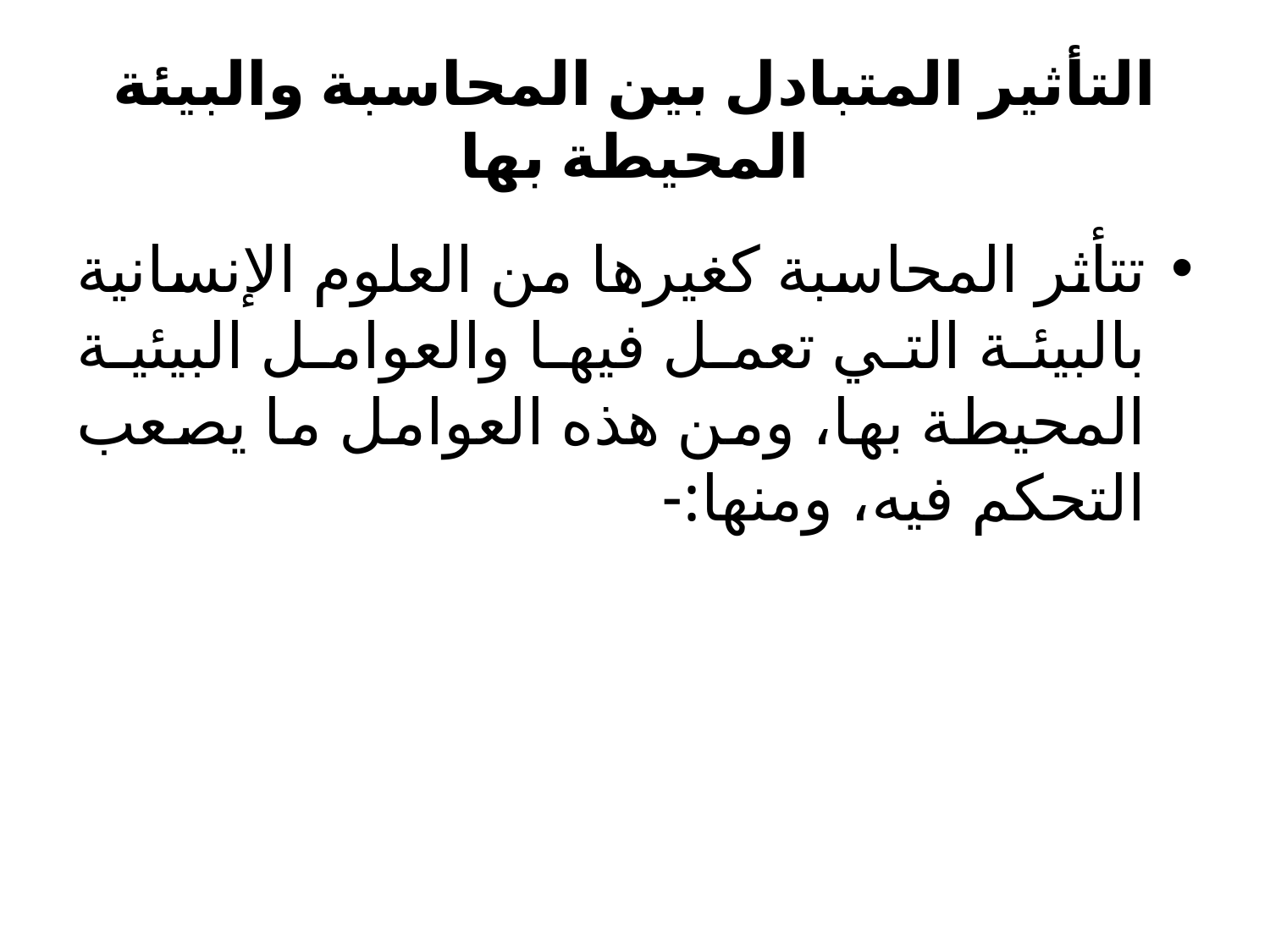

# التأثير المتبادل بين المحاسبة والبيئة المحيطة بها
تتأثر المحاسبة كغيرها من العلوم الإنسانية بالبيئة التي تعمل فيها والعوامل البيئية المحيطة بها، ومن هذه العوامل ما يصعب التحكم فيه، ومنها:-